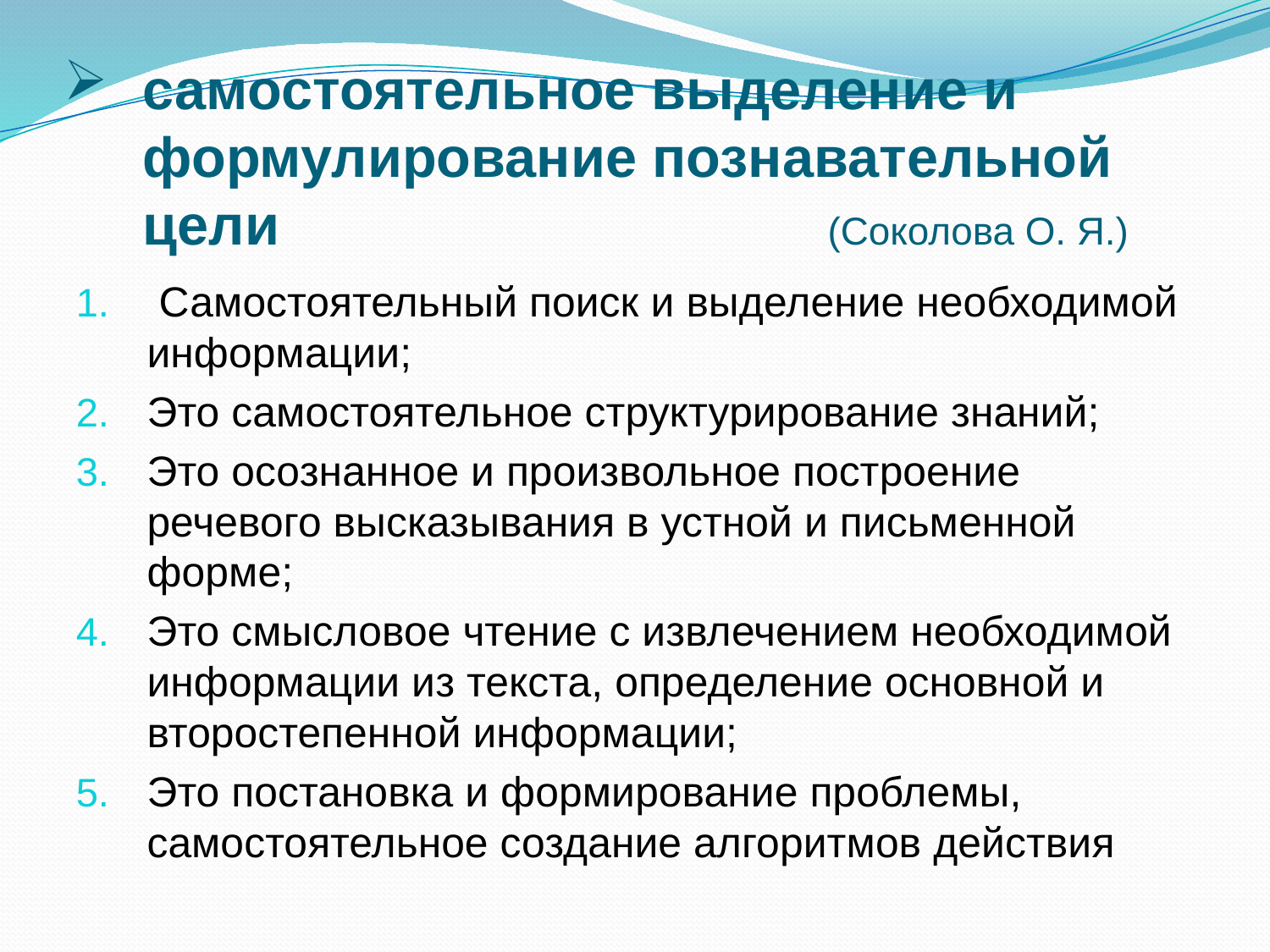

# самостоятельное выделение и формулирование познавательной цели                                   (Соколова О. Я.)
 Самостоятельный поиск и выделение необходимой информации;
Это самостоятельное структурирование знаний;
Это осознанное и произвольное построение речевого высказывания в устной и письменной форме;
Это смысловое чтение с извлечением необходимой информации из текста, определение основной и второстепенной информации;
Это постановка и формирование проблемы, самостоятельное создание алгоритмов действия